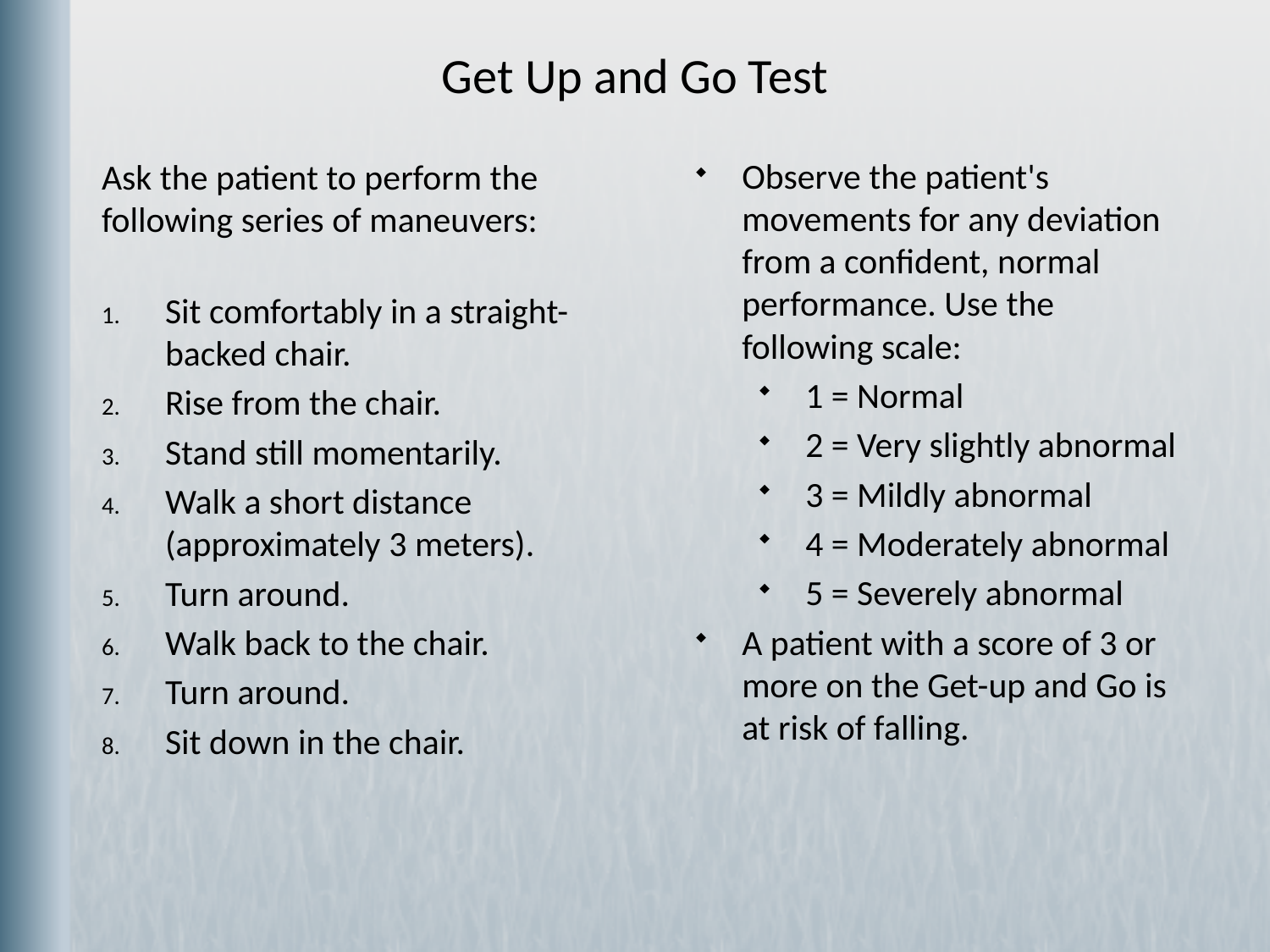

Get Up and Go Test
Ask the patient to perform the following series of maneuvers:
Sit comfortably in a straight-backed chair.
Rise from the chair.
Stand still momentarily.
Walk a short distance (approximately 3 meters).
Turn around.
Walk back to the chair.
Turn around.
Sit down in the chair.
Observe the patient's movements for any deviation from a confident, normal performance. Use the following scale:
1 = Normal
2 = Very slightly abnormal
3 = Mildly abnormal
4 = Moderately abnormal
5 = Severely abnormal
A patient with a score of 3 or more on the Get-up and Go is at risk of falling.